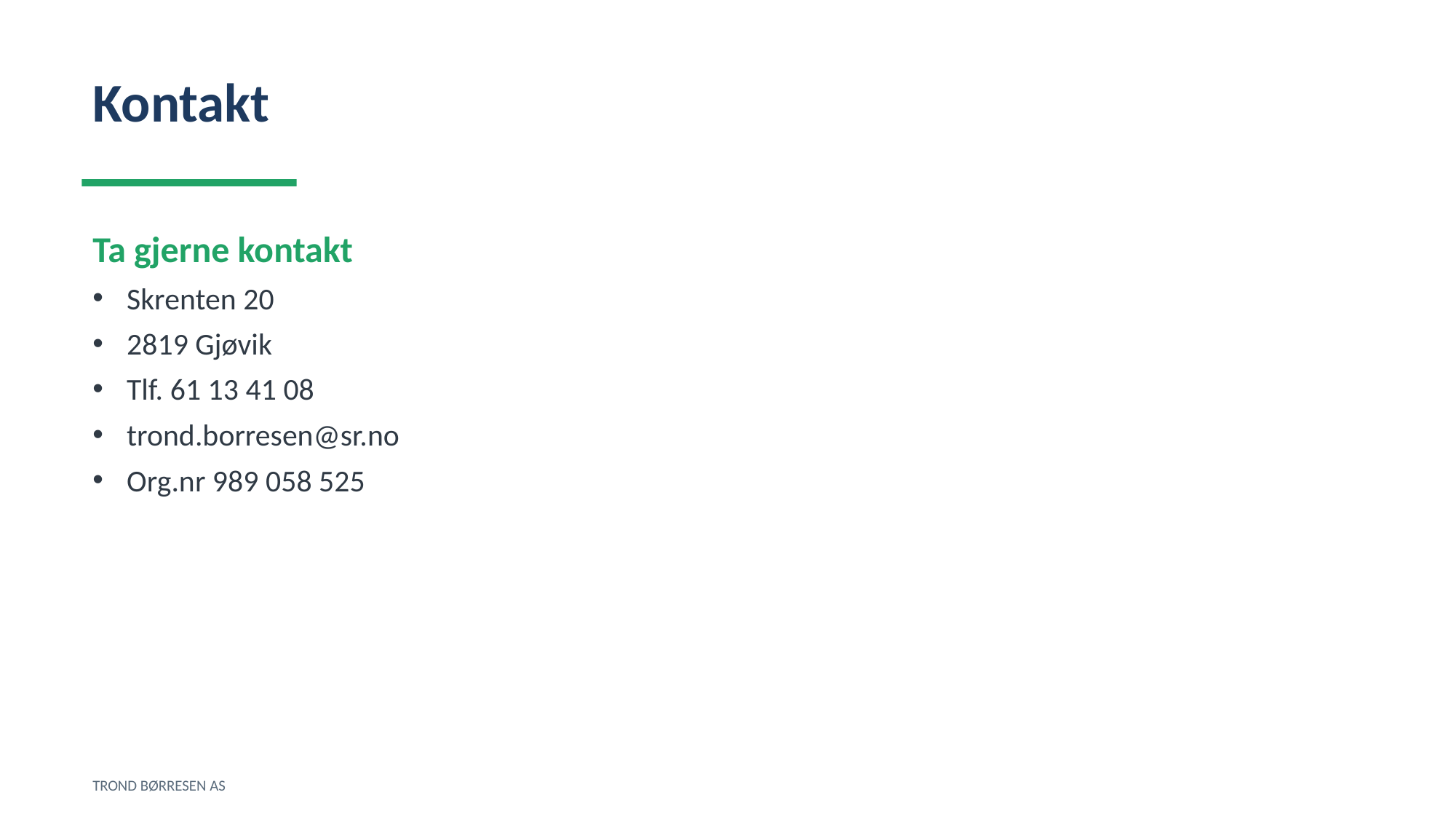

Kontakt

Ta gjerne kontakt
Skrenten 20
2819 Gjøvik
Tlf. 61 13 41 08
trond.borresen@sr.no
Org.nr 989 058 525
TROND BØRRESEN AS